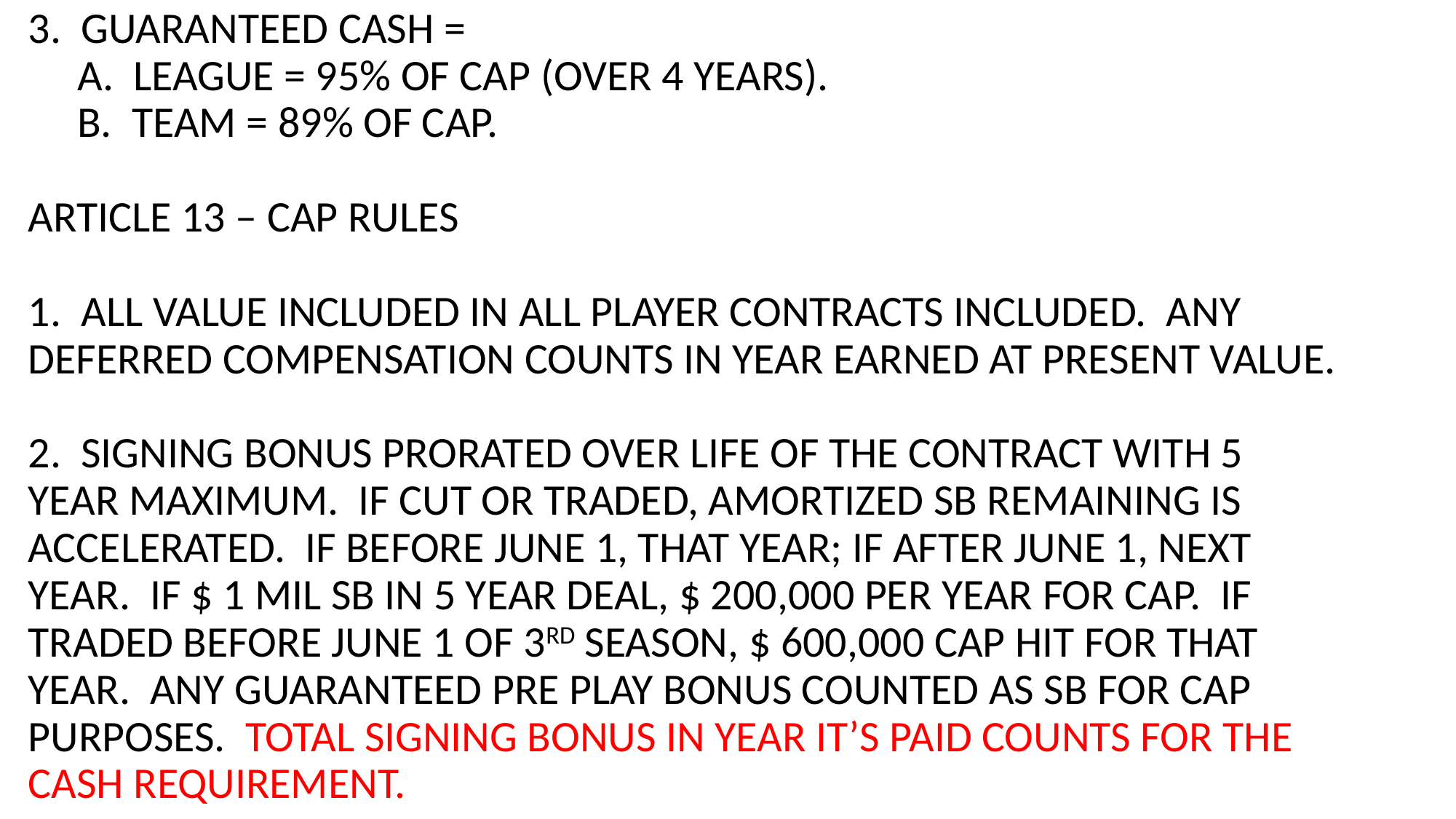

# 3.  GUARANTEED CASH = A.  LEAGUE = 95% OF CAP (OVER 4 YEARS). B.  TEAM = 89% OF CAP. ARTICLE 13 – CAP RULES 1.  ALL VALUE INCLUDED IN ALL PLAYER CONTRACTS INCLUDED.  ANY DEFERRED COMPENSATION COUNTS IN YEAR EARNED AT PRESENT VALUE. 2.  SIGNING BONUS PRORATED OVER LIFE OF THE CONTRACT WITH 5 YEAR MAXIMUM.  IF CUT OR TRADED, AMORTIZED SB REMAINING IS ACCELERATED.  IF BEFORE JUNE 1, THAT YEAR; IF AFTER JUNE 1, NEXT YEAR.  IF $ 1 MIL SB IN 5 YEAR DEAL, $ 200,000 PER YEAR FOR CAP.  IF TRADED BEFORE JUNE 1 OF 3RD SEASON, $ 600,000 CAP HIT FOR THAT YEAR.  ANY GUARANTEED PRE PLAY BONUS COUNTED AS SB FOR CAP PURPOSES.  TOTAL SIGNING BONUS IN YEAR IT’S PAID COUNTS FOR THE CASH REQUIREMENT.